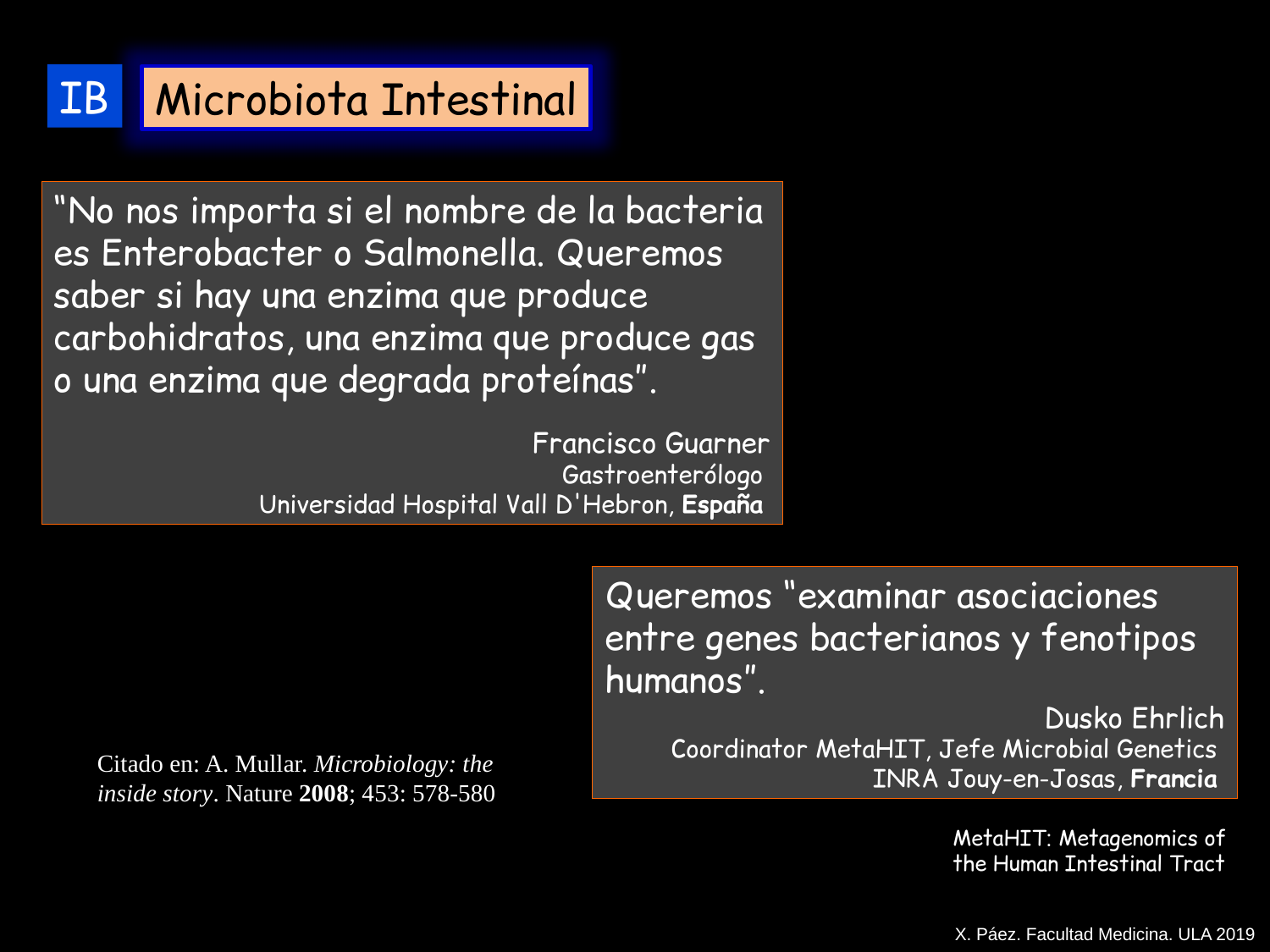

IB
Microbiota Intestinal
“No nos importa si el nombre de la bacteria es Enterobacter o Salmonella. Queremos saber si hay una enzima que produce carbohidratos, una enzima que produce gas o una enzima que degrada proteínas”.

Francisco Guarner
Gastroenterólogo
Universidad Hospital Vall D'Hebron, España
Queremos “examinar asociaciones entre genes bacterianos y fenotipos humanos”.
Dusko Ehrlich
Coordinator MetaHIT, Jefe Microbial Genetics
INRA Jouy-en-Josas, Francia
Citado en: A. Mullar. Microbiology: the inside story. Nature 2008; 453: 578-580
MetaHIT: Metagenomics of
the Human Intestinal Tract
X. Páez. Facultad Medicina. ULA 2019